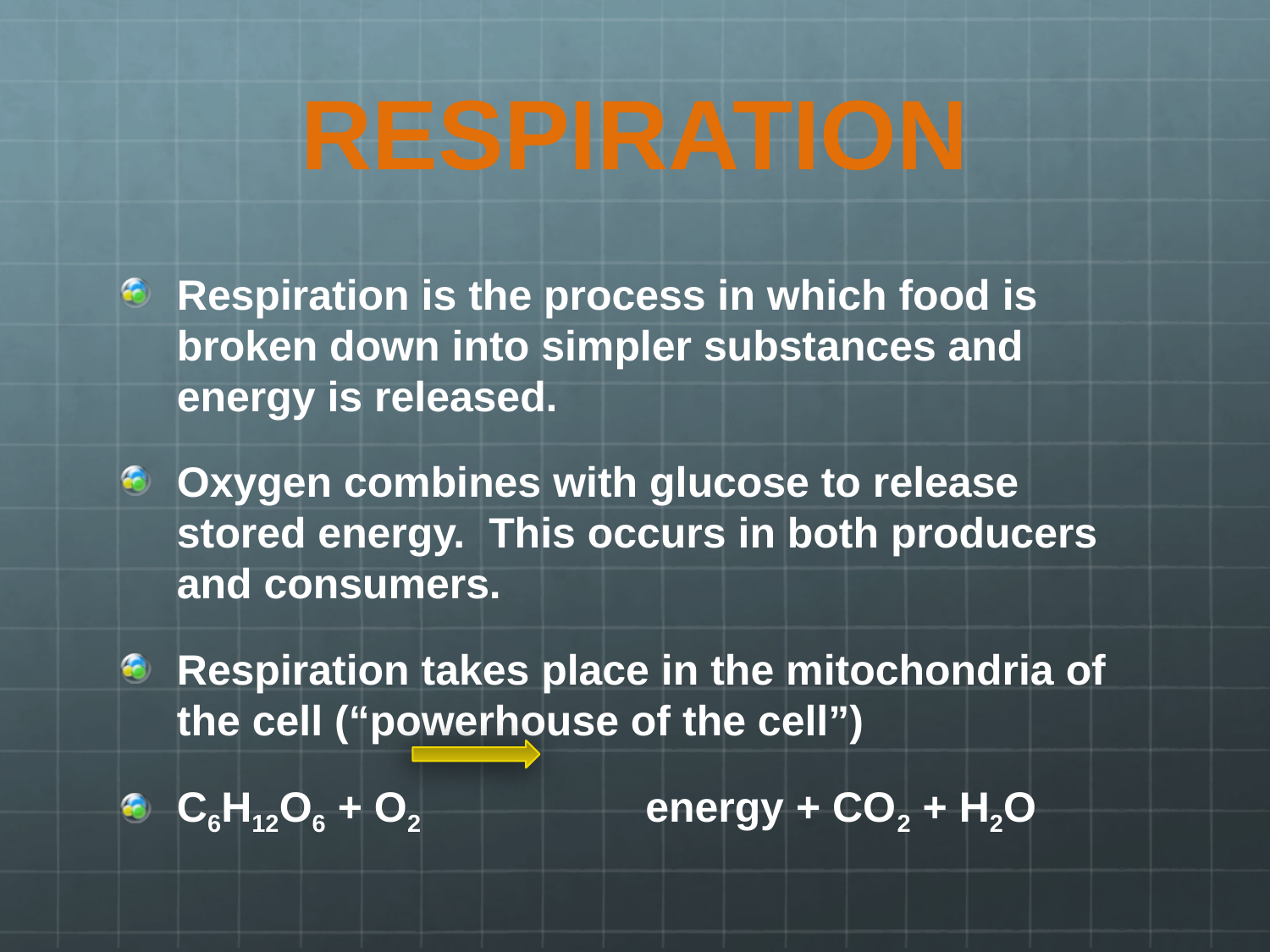

# RESPIRATION
Respiration is the process in which food is broken down into simpler substances and energy is released.
Oxygen combines with glucose to release stored energy.  This occurs in both producers and consumers.
Respiration takes place in the mitochondria of the cell (“powerhouse of the cell”)
C6H12O6 + O2                   energy + CO2 + H2O